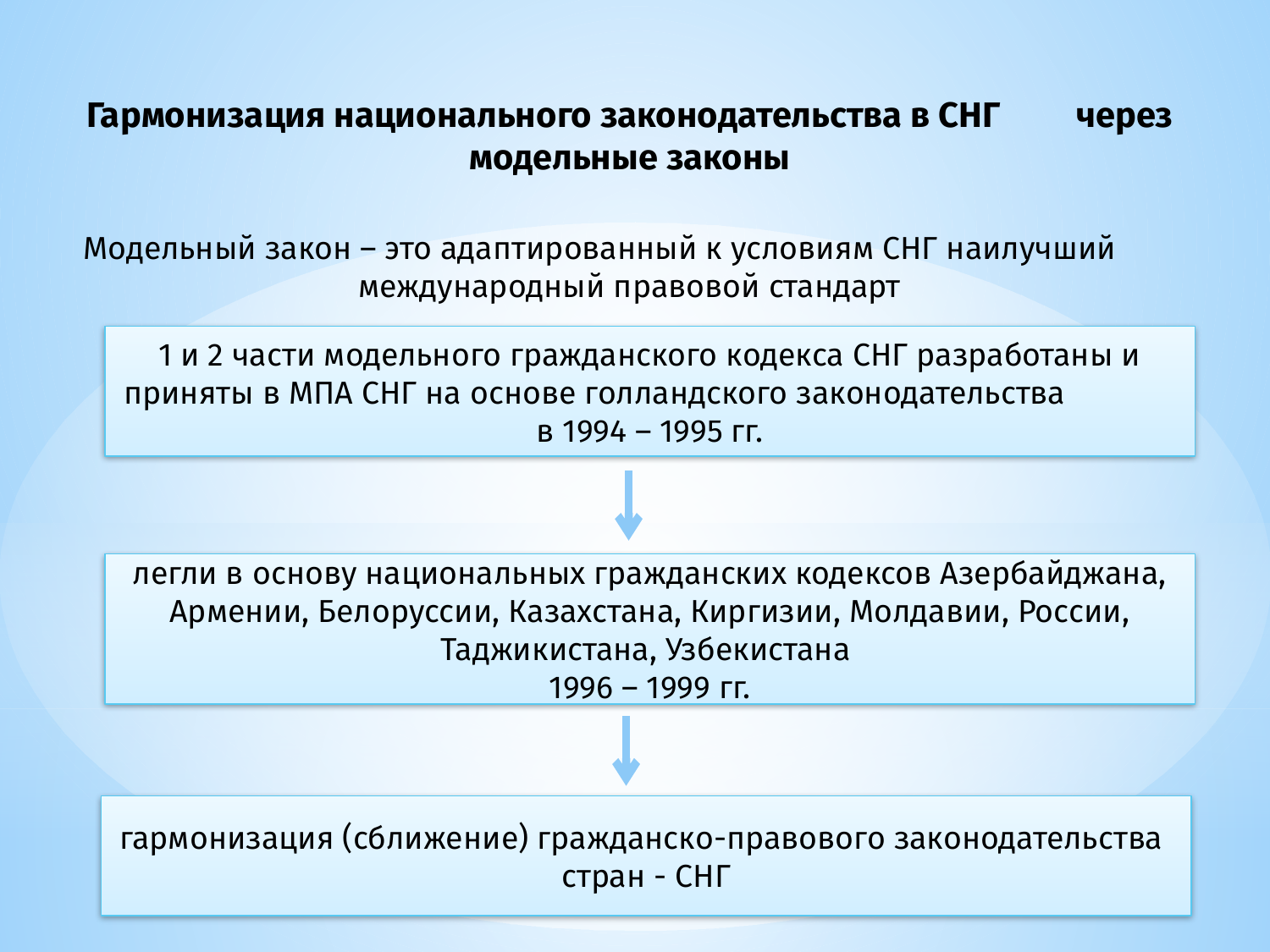

Гармонизация национального законодательства в СНГ         через модельные законы

Модельный закон – это адаптированный к условиям СНГ наилучший        международный правовой стандарт

1 и 2 части модельного гражданского кодекса СНГ разработаны и приняты в МПА СНГ на основе голландского законодательства              в 1994 – 1995 гг.
легли в основу национальных гражданских кодексов Азербайджана, Армении, Белоруссии, Казахстана, Киргизии, Молдавии, России, Таджикистана, Узбекистана
1996 – 1999 гг.
гармонизация (сближение) гражданско-правового законодательства  стран - СНГ